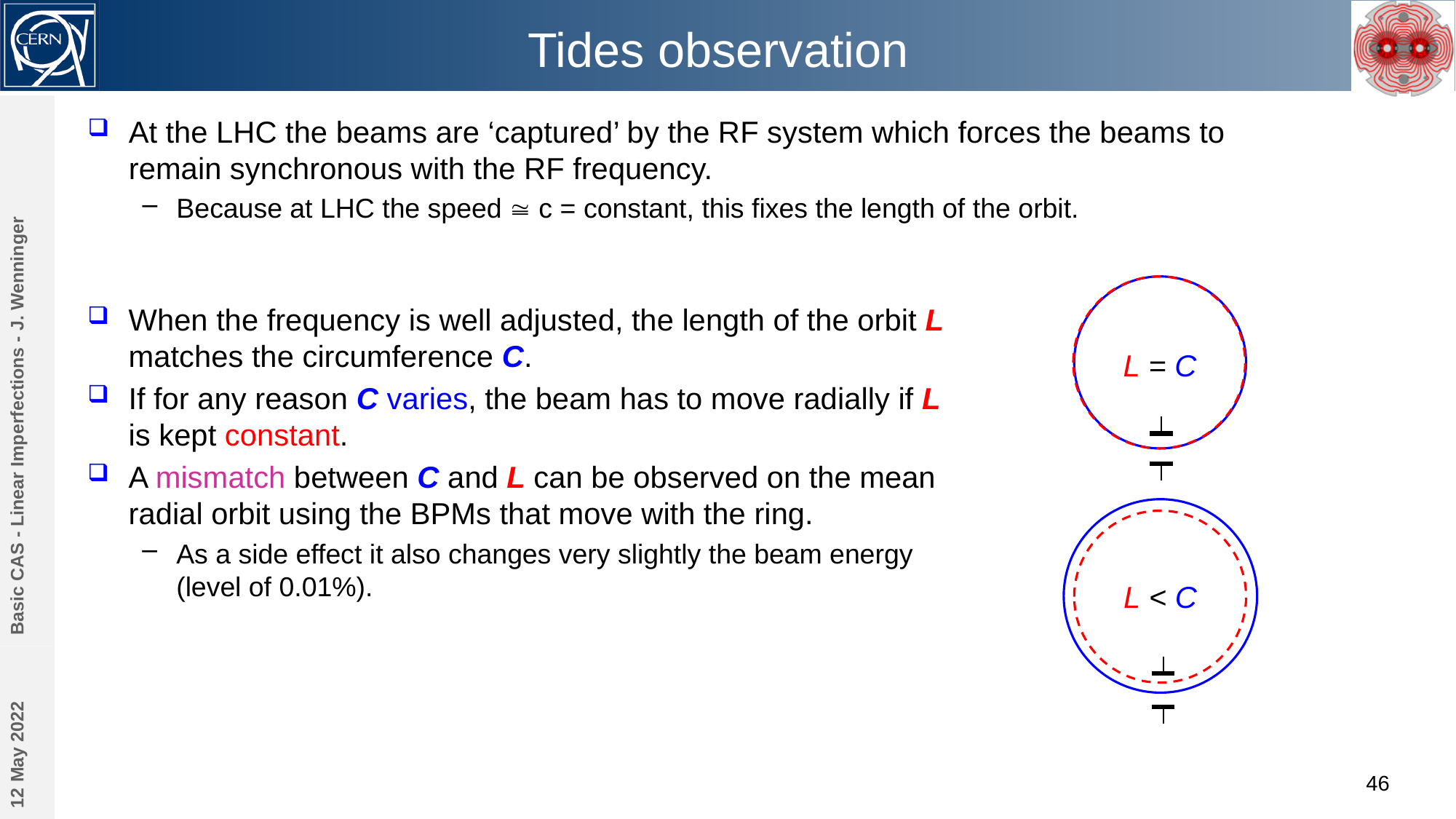

# Tides observation
At the LHC the beams are ‘captured’ by the RF system which forces the beams to remain synchronous with the RF frequency.
Because at LHC the speed ≅ c = constant, this fixes the length of the orbit.

L = C
When the frequency is well adjusted, the length of the orbit L matches the circumference C.
If for any reason C varies, the beam has to move radially if L is kept constant.
A mismatch between C and L can be observed on the mean radial orbit using the BPMs that move with the ring.
As a side effect it also changes very slightly the beam energy (level of 0.01%).
Basic CAS - Linear Imperfections - J. Wenninger

L < C
12 May 2022
46